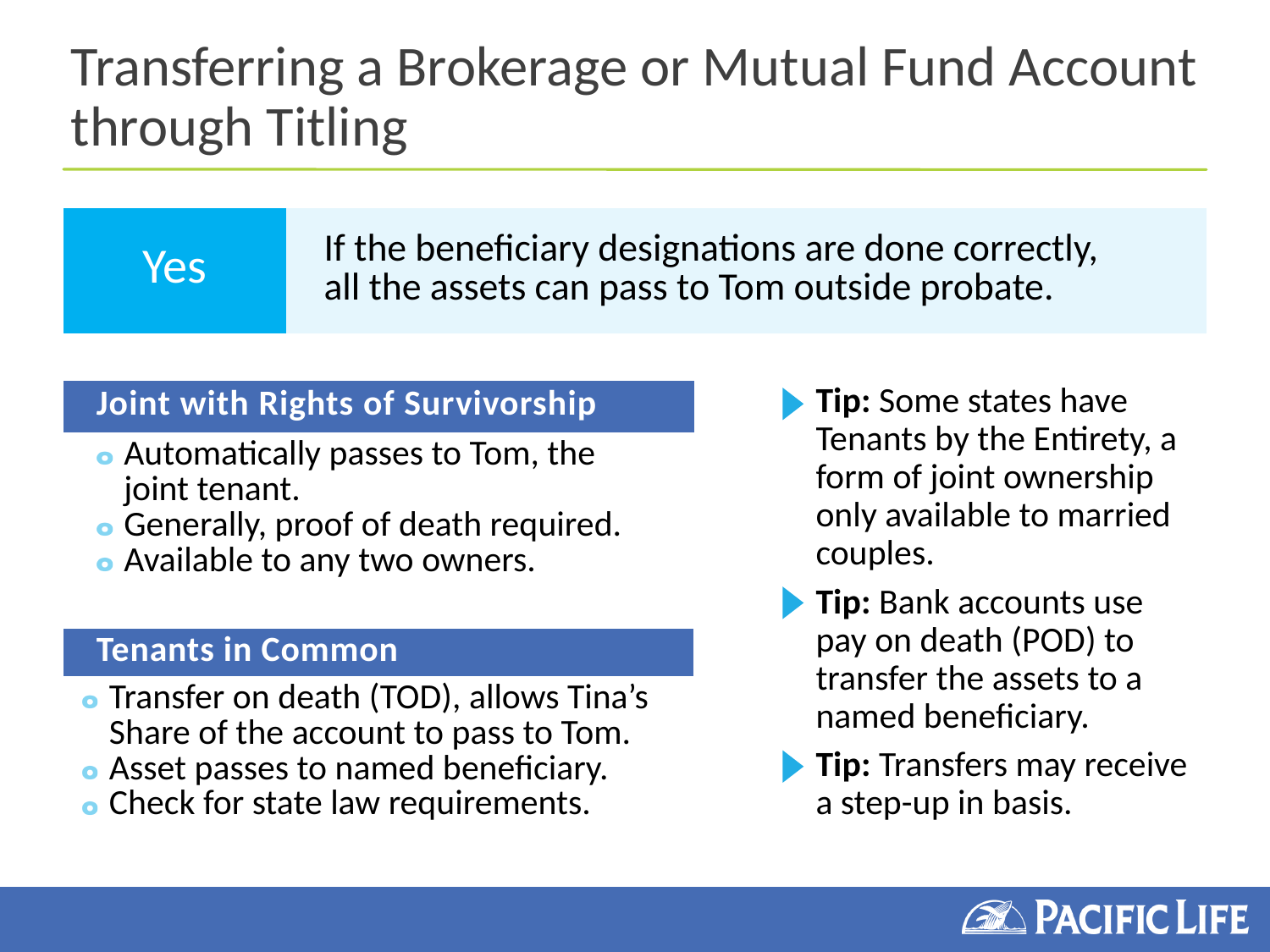

Transferring a Brokerage or Mutual Fund Account through Titling
| Yes | If the beneficiary designations are done correctly, all the assets can pass to Tom outside probate. |
| --- | --- |
Tip: Some states have Tenants by the Entirety, a form of joint ownership only available to married couples.
Tip: Bank accounts use pay on death (POD) to transfer the assets to a
named beneficiary.
Tip: Transfers may receive a step-up in basis.

| Joint with Rights of Survivorship |
| --- |
| Automatically passes to Tom, the joint tenant. Generally, proof of death required. Available to any two owners. |
|  |
| Tenants in Common |
| --- |
| Transfer on death (TOD), allows Tina’s Share of the account to pass to Tom. Asset passes to named beneficiary. Check for state law requirements. |
|  |